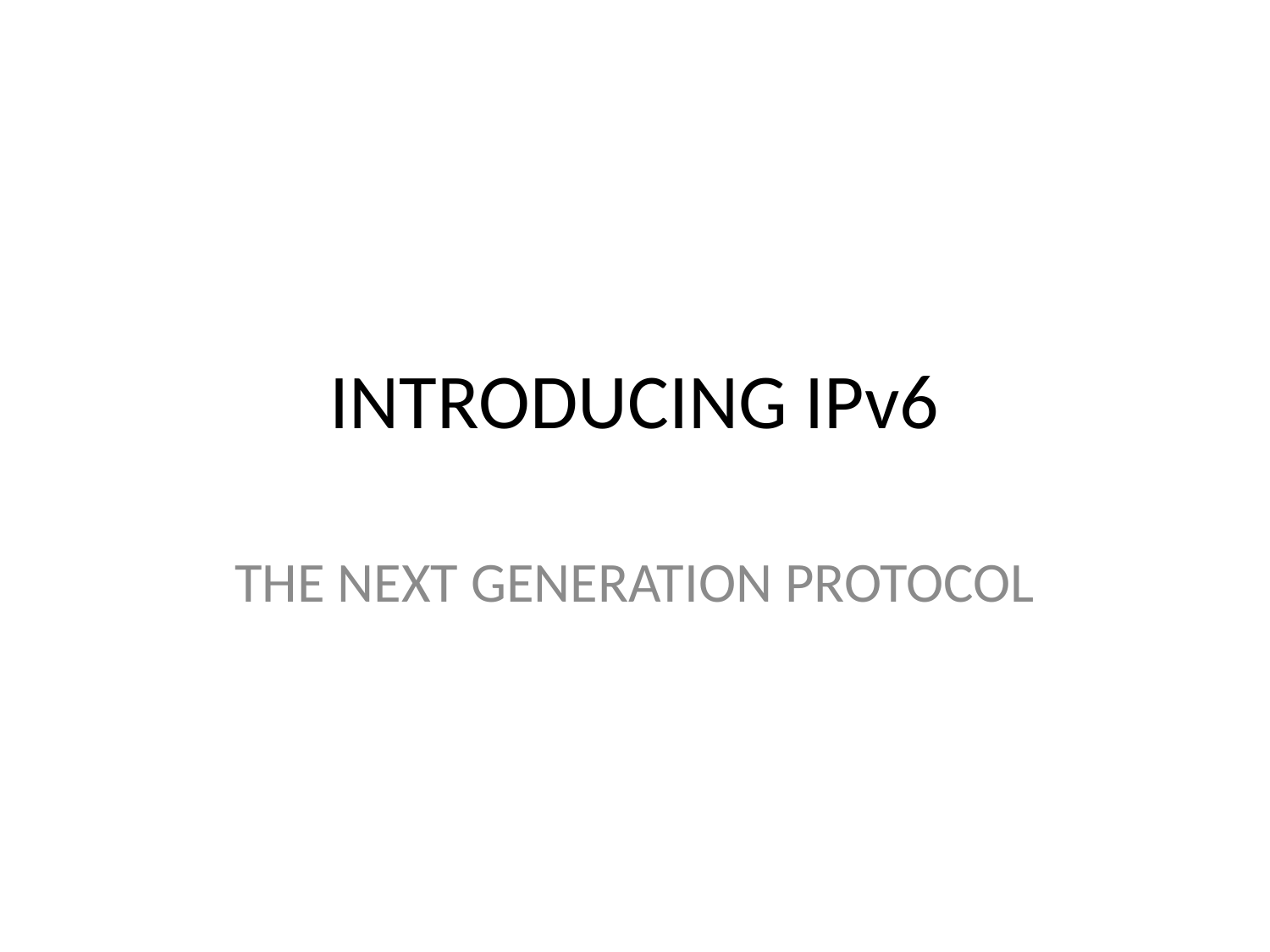

# INTRODUCING IPv6
THE NEXT GENERATION PROTOCOL